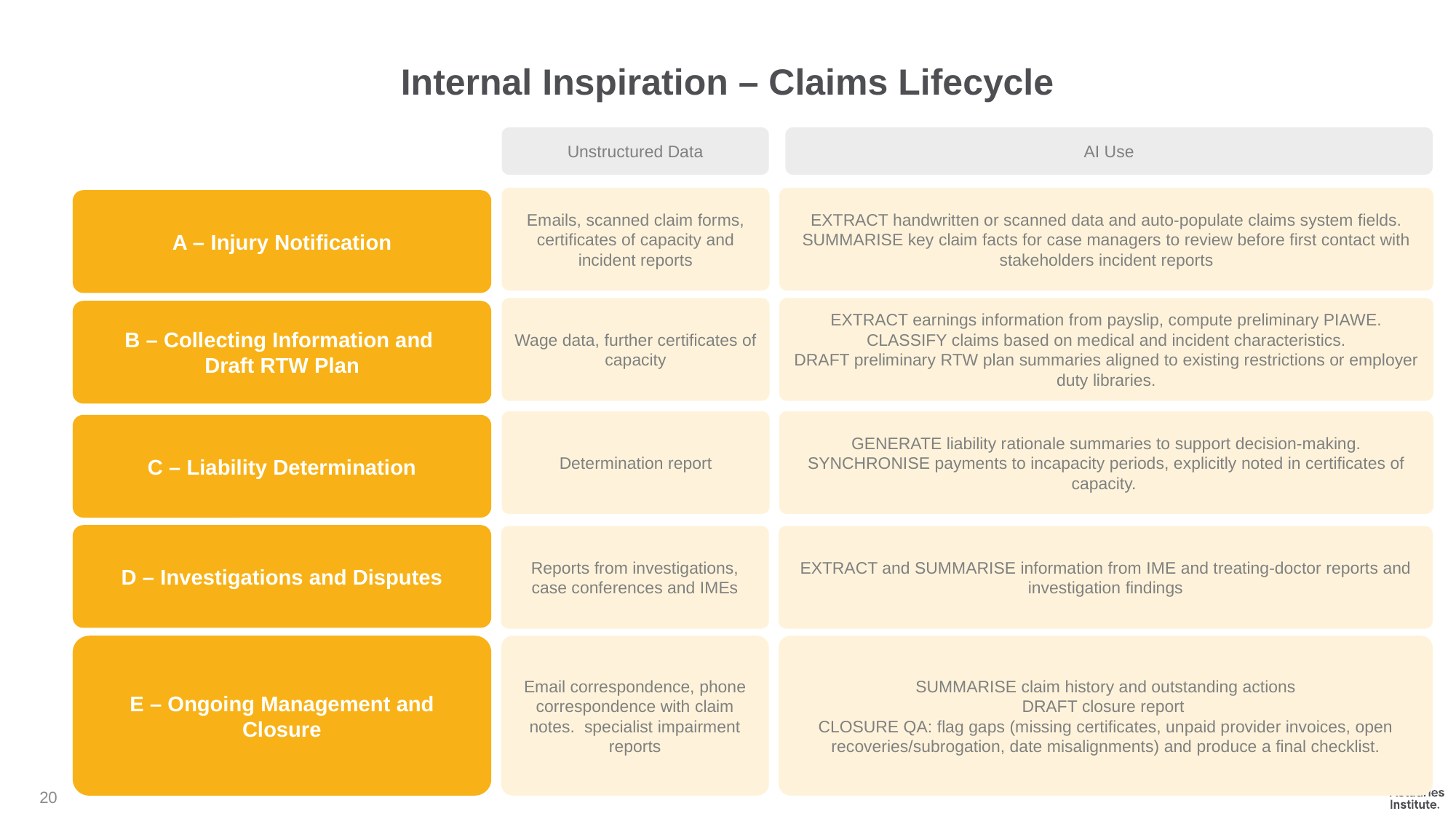

# Internal Inspiration – Claims Lifecycle
Unstructured Data
AI Use
Emails, scanned claim forms, certificates of capacity and incident reports
EXTRACT handwritten or scanned data and auto-populate claims system fields.
SUMMARISE key claim facts for case managers to review before first contact with stakeholders incident reports
A – Injury Notification
Wage data, further certificates of capacity
EXTRACT earnings information from payslip, compute preliminary PIAWE.
CLASSIFY claims based on medical and incident characteristics.
DRAFT preliminary RTW plan summaries aligned to existing restrictions or employer duty libraries.
B – Collecting Information and
Draft RTW Plan
Determination report
GENERATE liability rationale summaries to support decision-making.
SYNCHRONISE payments to incapacity periods, explicitly noted in certificates of capacity.
C – Liability Determination
D – Investigations and Disputes
Reports from investigations, case conferences and IMEs
EXTRACT and SUMMARISE information from IME and treating-doctor reports and investigation findings
SUMMARISE claim history and outstanding actions
DRAFT closure report
CLOSURE QA: flag gaps (missing certificates, unpaid provider invoices, open recoveries/subrogation, date misalignments) and produce a final checklist.
E – Ongoing Management and Closure
Email correspondence, phone correspondence with claim notes.  specialist impairment reports
20